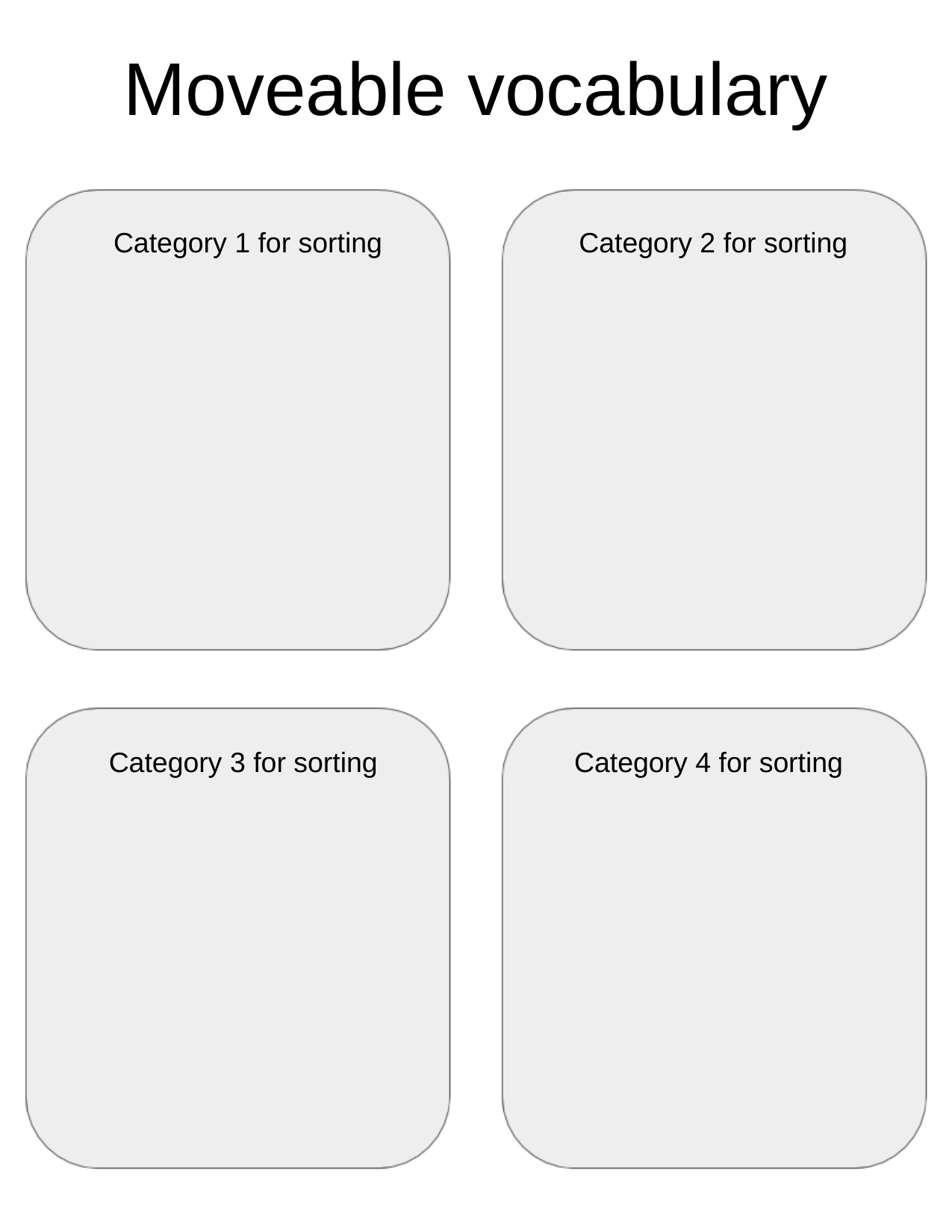

Moveable vocabulary
Vocab word
Vocab word
Category 1 for sorting
Category 2 for sorting
Vocab word
Vocab word
Vocab word
Vocab word
Vocab word
Vocab word
Vocab word
Vocab word
Category 3 for sorting
Category 4 for sorting
Vocab word
Vocab word
Vocab word
Vocab word
Vocab word
Vocab word